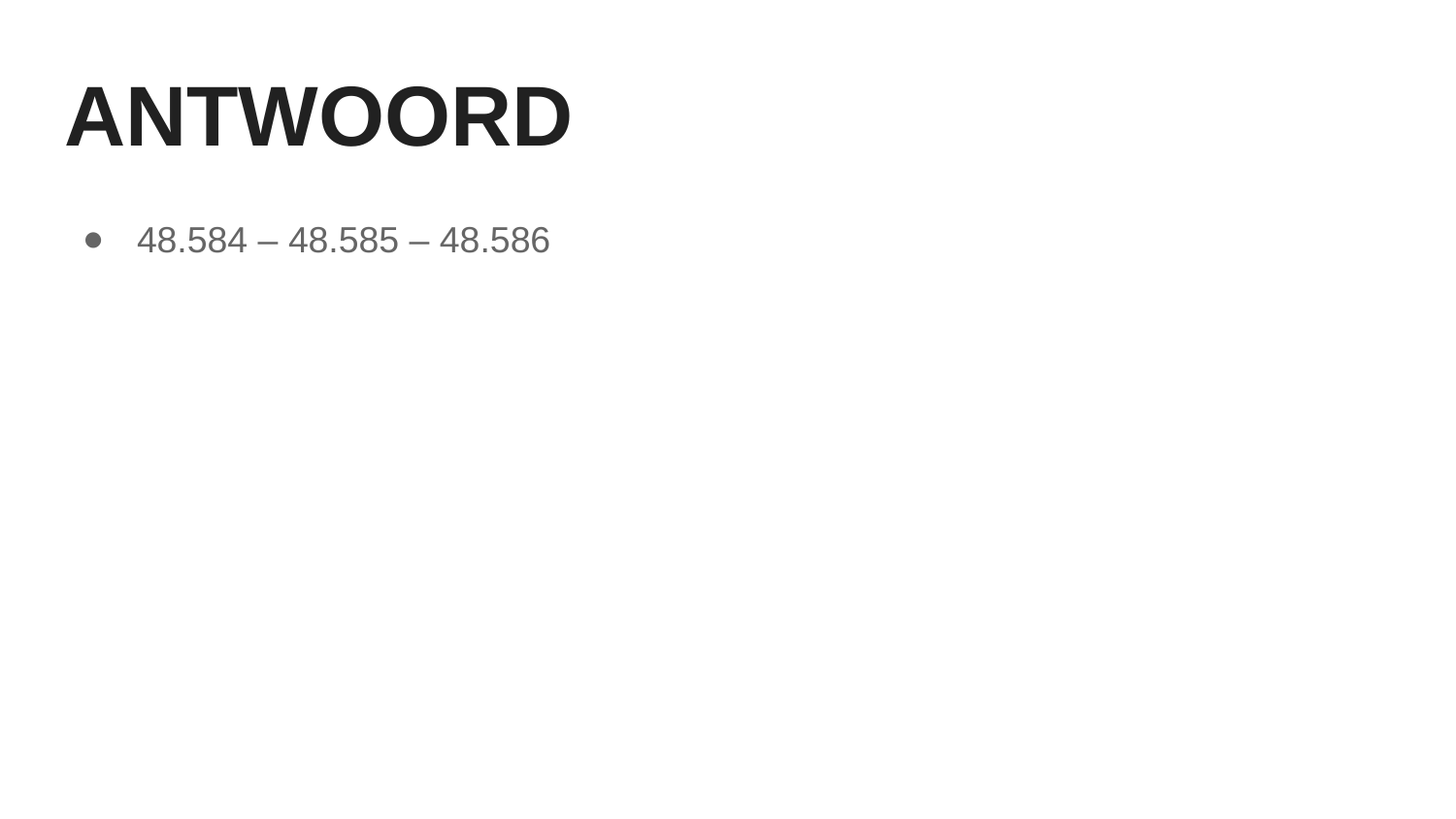

# ANTWOORD
48.584 – 48.585 – 48.586